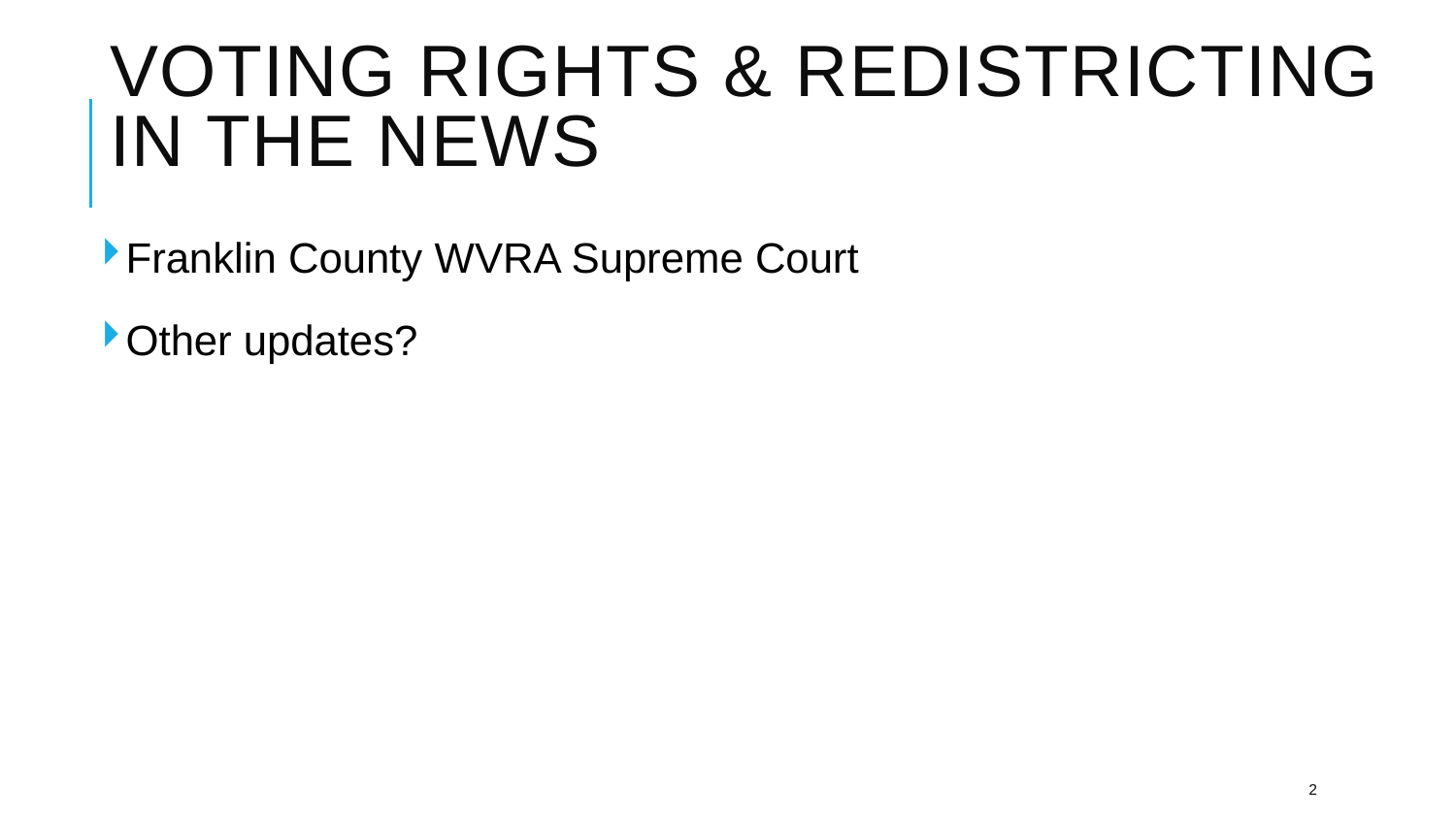

# Voting Rights & Redistricting in the news
Franklin County WVRA Supreme Court
Other updates?
2